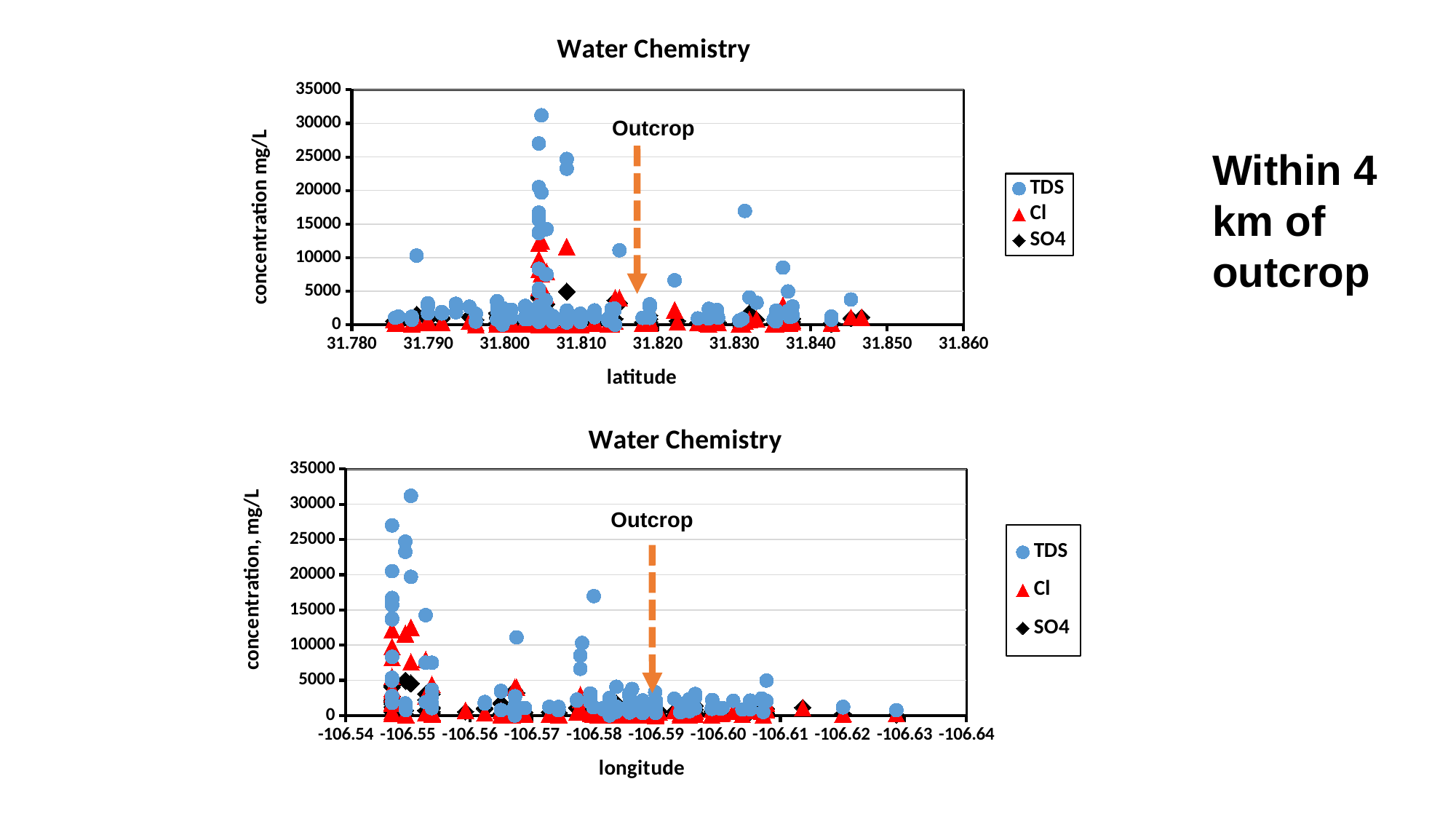

### Chart: Water Chemistry

| Category |  |  |  |
|---|---|---|---|
Outcrop
Within 4 km of outcrop

### Chart: Water Chemistry

| Category |  |  |  |
|---|---|---|---|
Outcrop